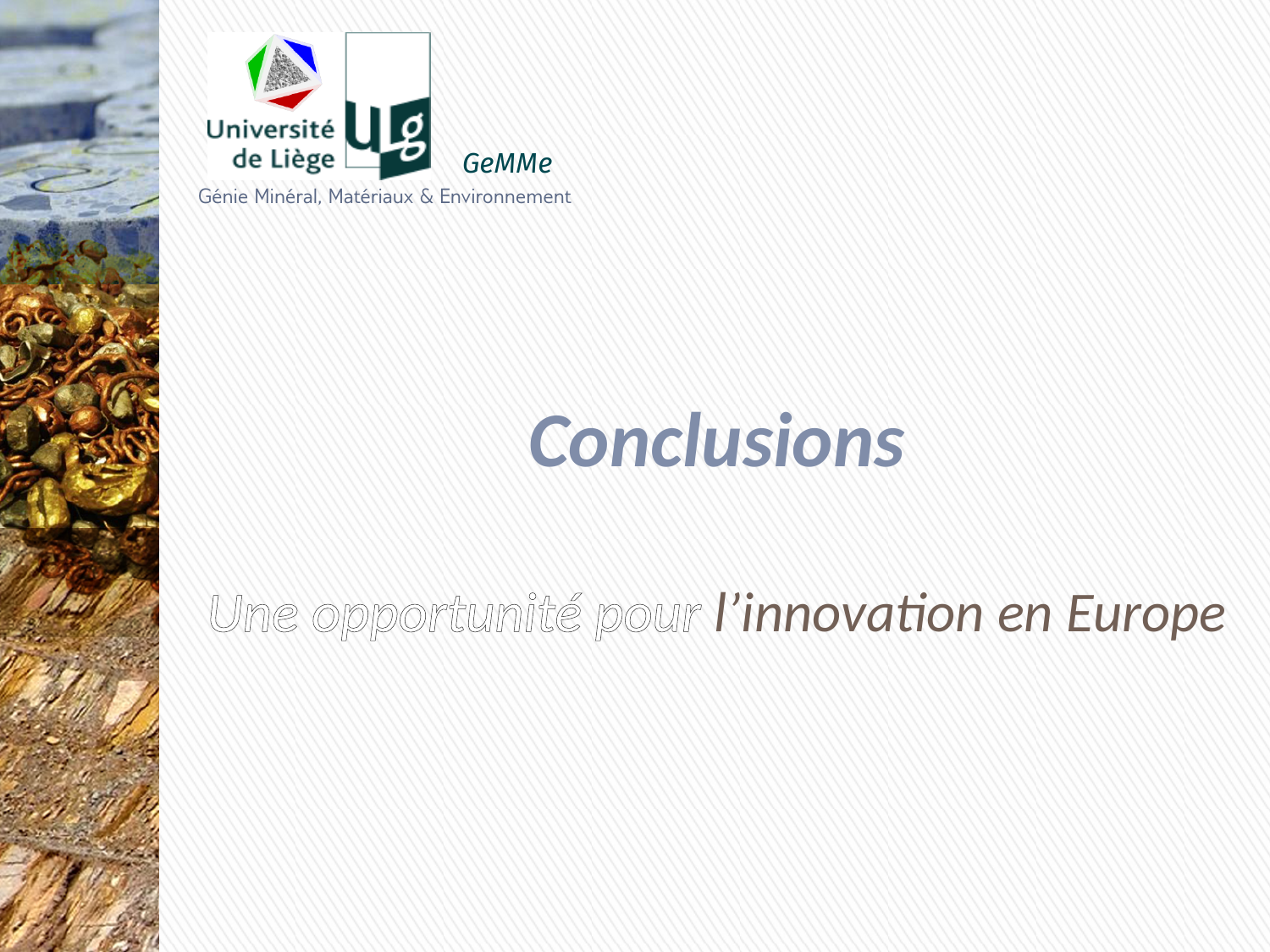

# Conclusions Une opportunité pour l’innovation en Europe